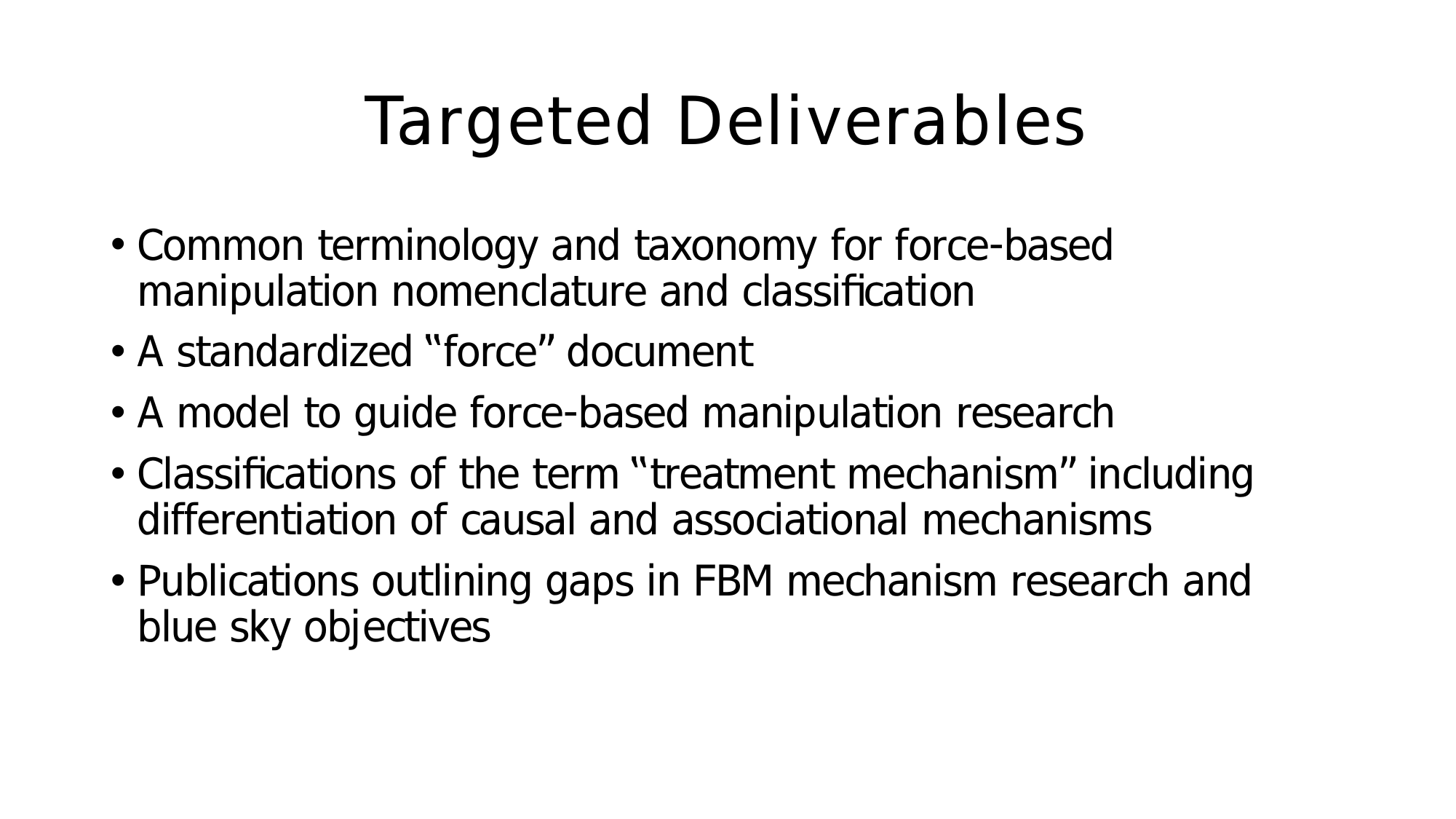

# Targeted Deliverables
Common terminology and taxonomy for force-based manipulation nomenclature and classification
A standardized “force” document
A model to guide force-based manipulation research
Classifications of the term “treatment mechanism” including differentiation of causal and associational mechanisms
Publications outlining gaps in FBM mechanism research and blue sky objectives